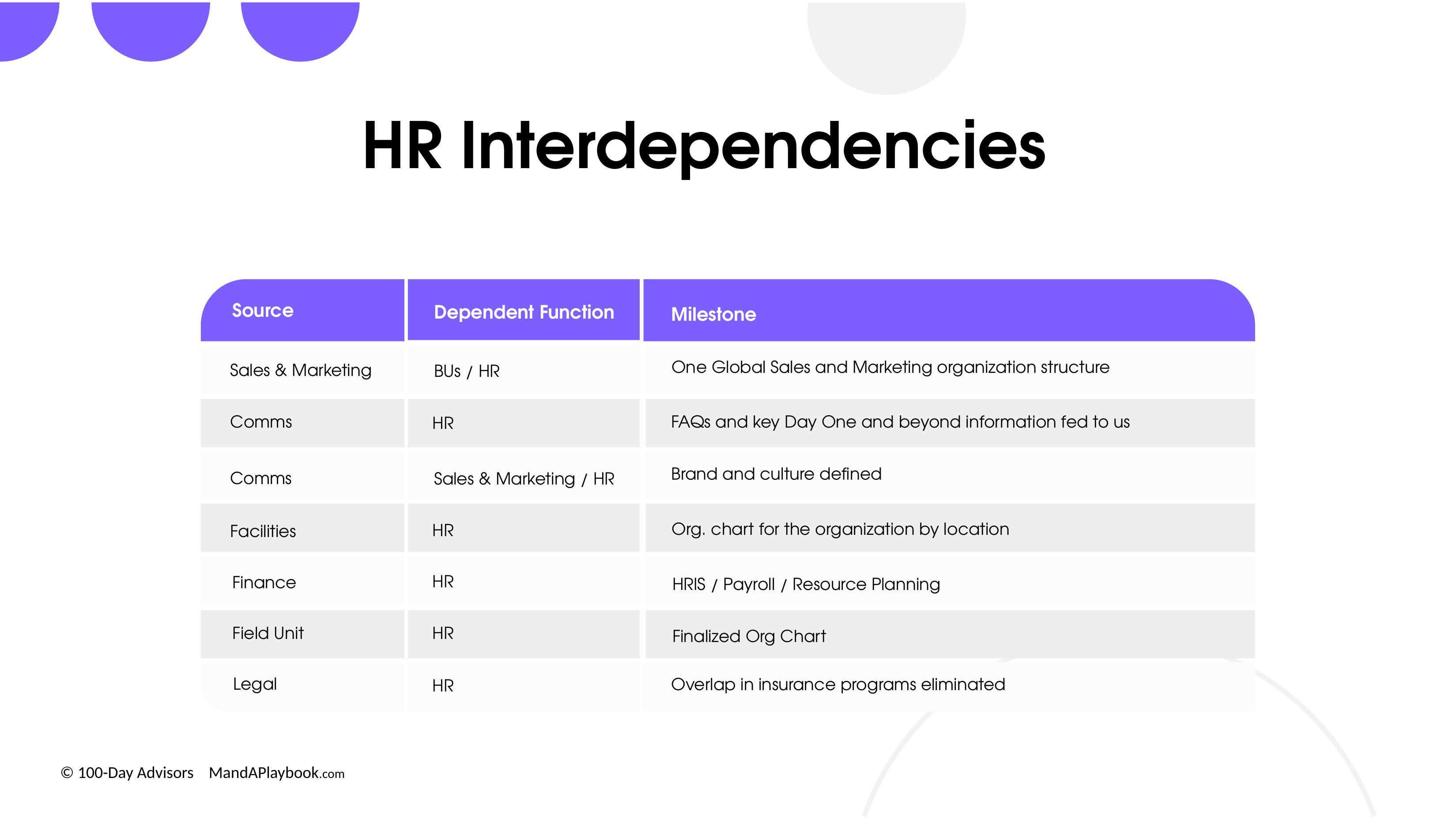

# HR Interdependencies

Source
Dependent Function
Milestone

One Global Sales and Marketing organization structure
Sales & Marketing
BUs / HR

Comms
FAQs and key Day One and beyond information fed to us
HR

Brand and culture deﬁned
Comms
Sales & Marketing / HR

Org. chart for the organization by location
HR
Facilities

HR
Finance
HRIS / Payroll / Resource Planning

Field Unit
HR
Finalized Org Chart

Legal
Overlap in insurance programs eliminated
HR
© 100-Day Advisors    MandAPlaybook.com
11